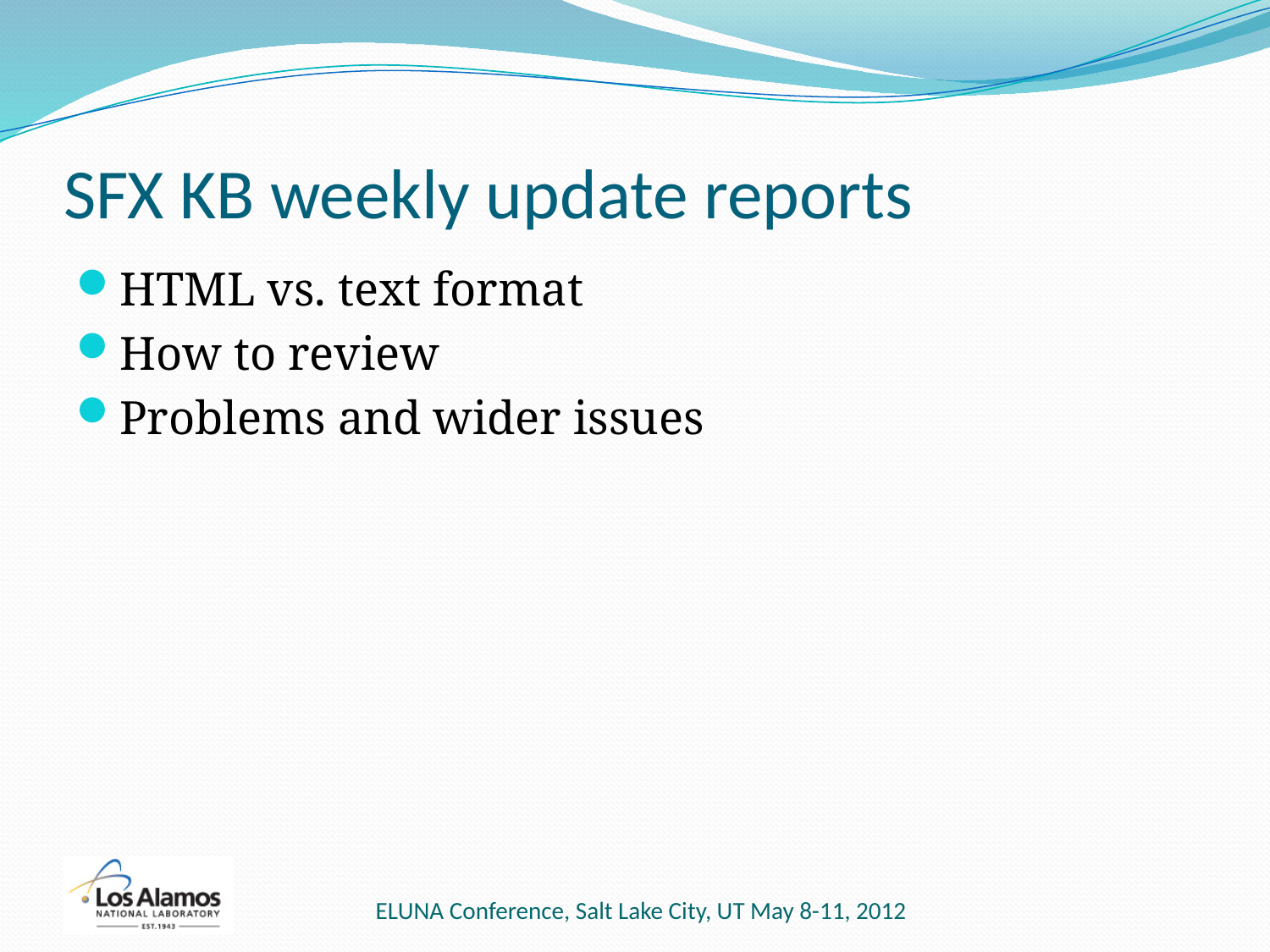

# SFX KB weekly update reports
HTML vs. text format
How to review
Problems and wider issues